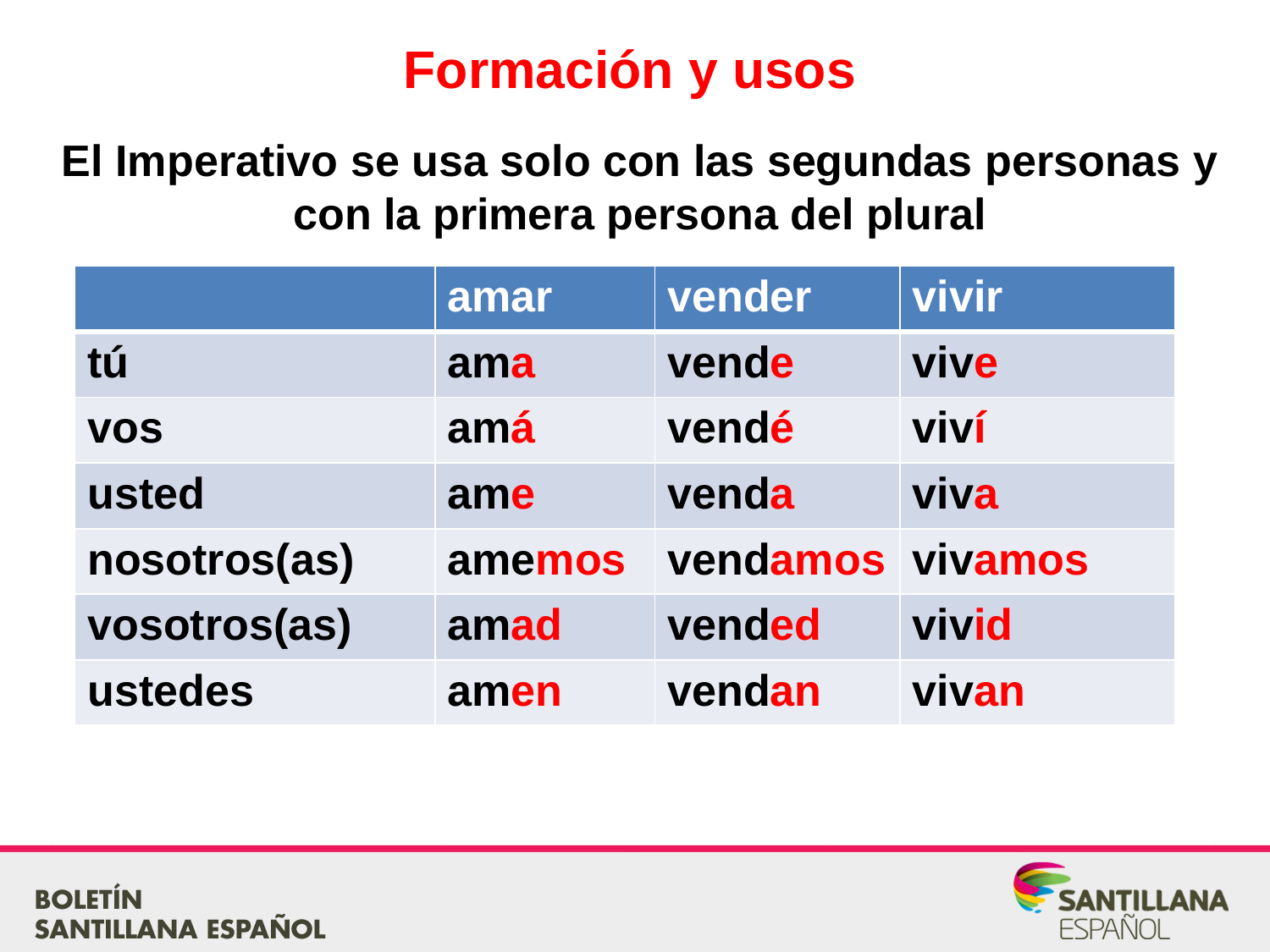

Formación y usos
El Imperativo se usa solo con las segundas personas y con la primera persona del plural
|  | amar | vender | vivir |
| --- | --- | --- | --- |
| tú | ama | vende | vive |
| vos | amá | vendé | viví |
| usted | ame | venda | viva |
| nosotros(as) | amemos | vendamos | vivamos |
| vosotros(as) | amad | vended | vivid |
| ustedes | amen | vendan | vivan |